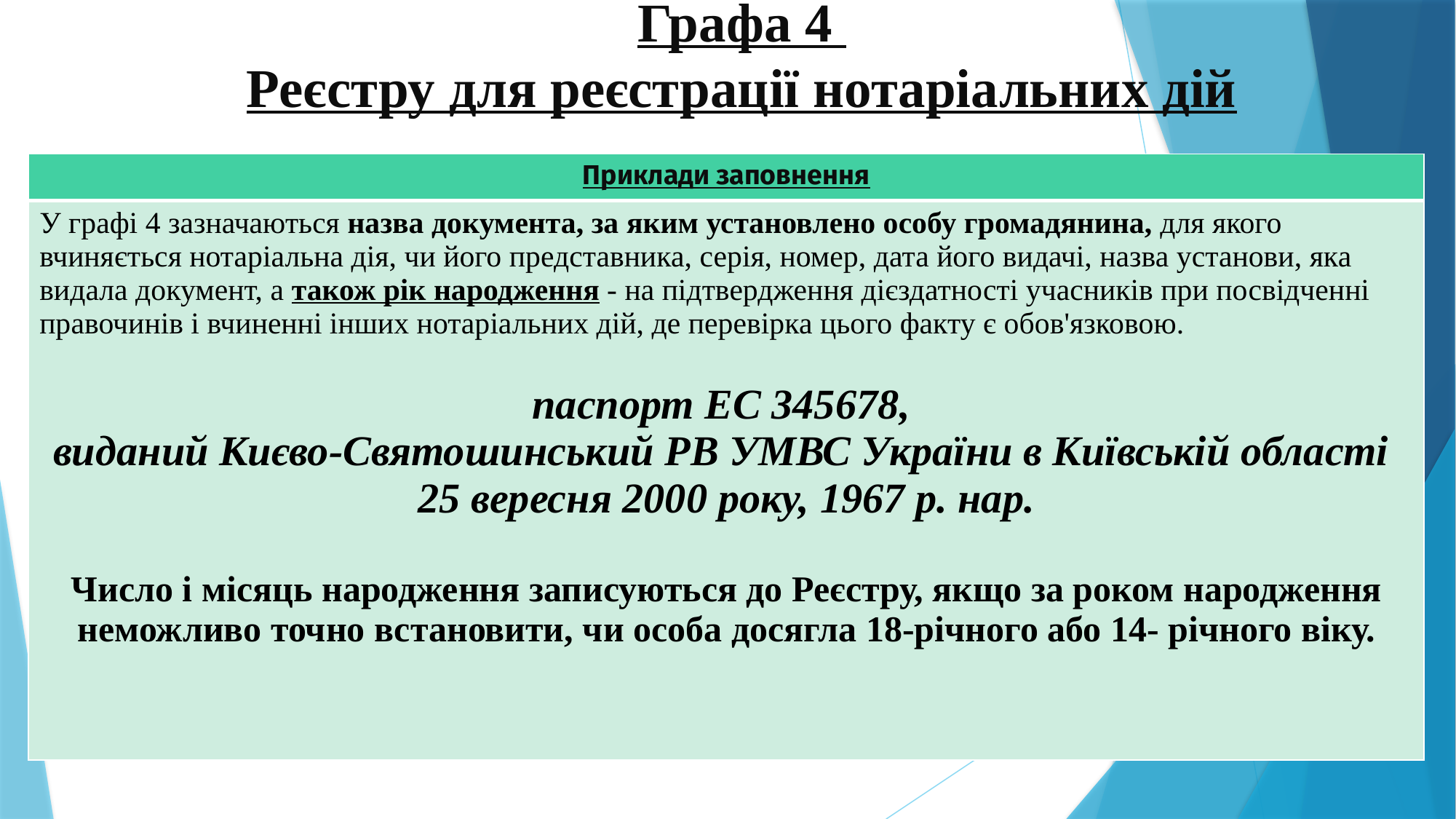

# Графа 4 Реєстру для реєстрації нотаріальних дій
| Приклади заповнення |
| --- |
| У графі 4 зазначаються назва документа, за яким установлено особу громадянина, для якого вчиняється нотаріальна дія, чи його представника, серія, номер, дата його видачі, назва установи, яка видала документ, а також рік народження - на підтвердження дієздатності учасників при посвідченні правочинів і вчиненні інших нотаріальних дій, де перевірка цього факту є обов'язковою. паспорт ЕС 345678, виданий Києво-Святошинський РВ УМВС України в Київській області 25 вересня 2000 року, 1967 р. нар. Число і місяць народження записуються до Реєстру, якщо за роком народження неможливо точно встановити, чи особа досягла 18-річного або 14- річного віку. |